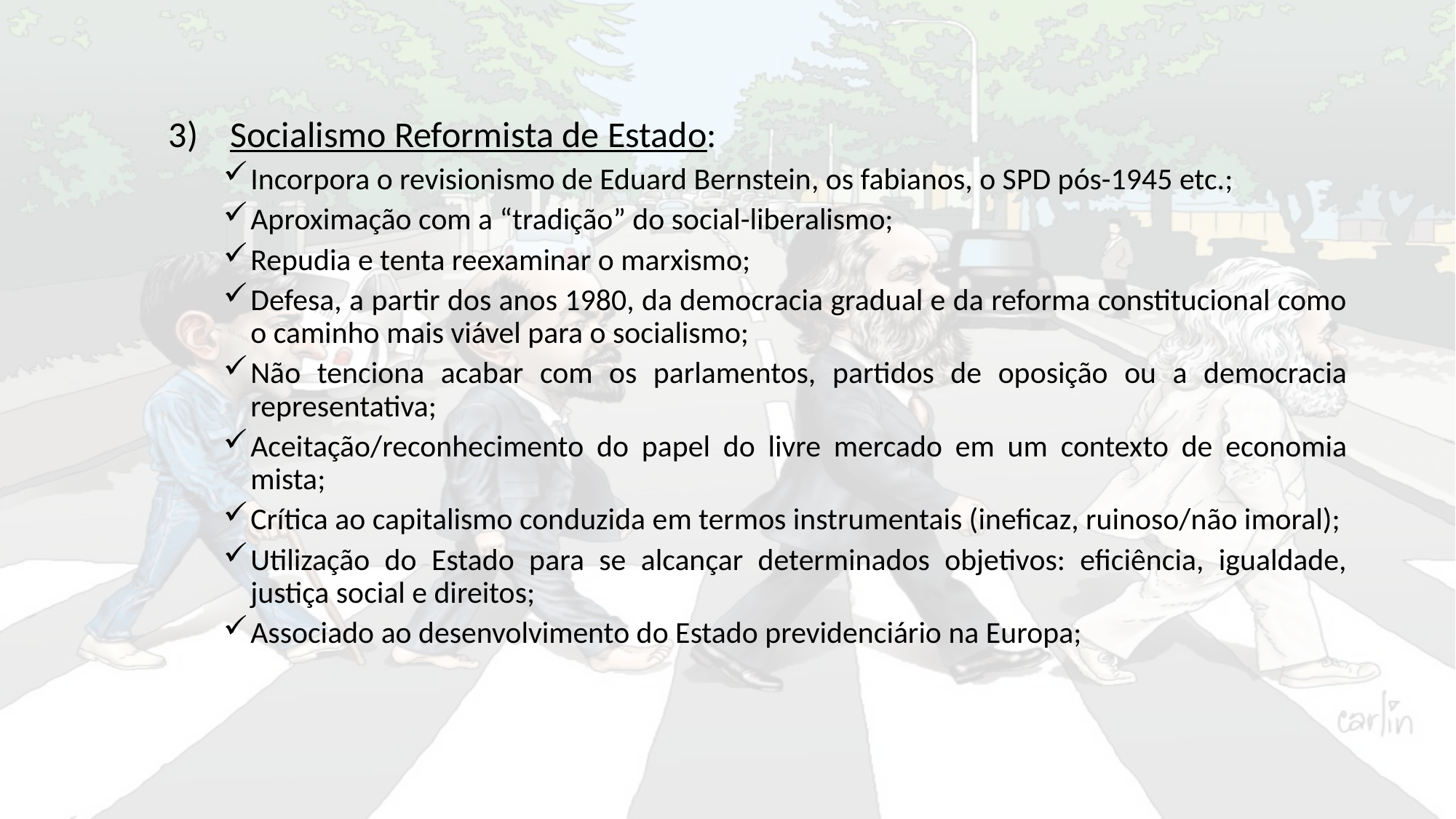

Socialismo Reformista de Estado:
Incorpora o revisionismo de Eduard Bernstein, os fabianos, o SPD pós-1945 etc.;
Aproximação com a “tradição” do social-liberalismo;
Repudia e tenta reexaminar o marxismo;
Defesa, a partir dos anos 1980, da democracia gradual e da reforma constitucional como o caminho mais viável para o socialismo;
Não tenciona acabar com os parlamentos, partidos de oposição ou a democracia representativa;
Aceitação/reconhecimento do papel do livre mercado em um contexto de economia mista;
Crítica ao capitalismo conduzida em termos instrumentais (ineficaz, ruinoso/não imoral);
Utilização do Estado para se alcançar determinados objetivos: eficiência, igualdade, justiça social e direitos;
Associado ao desenvolvimento do Estado previdenciário na Europa;